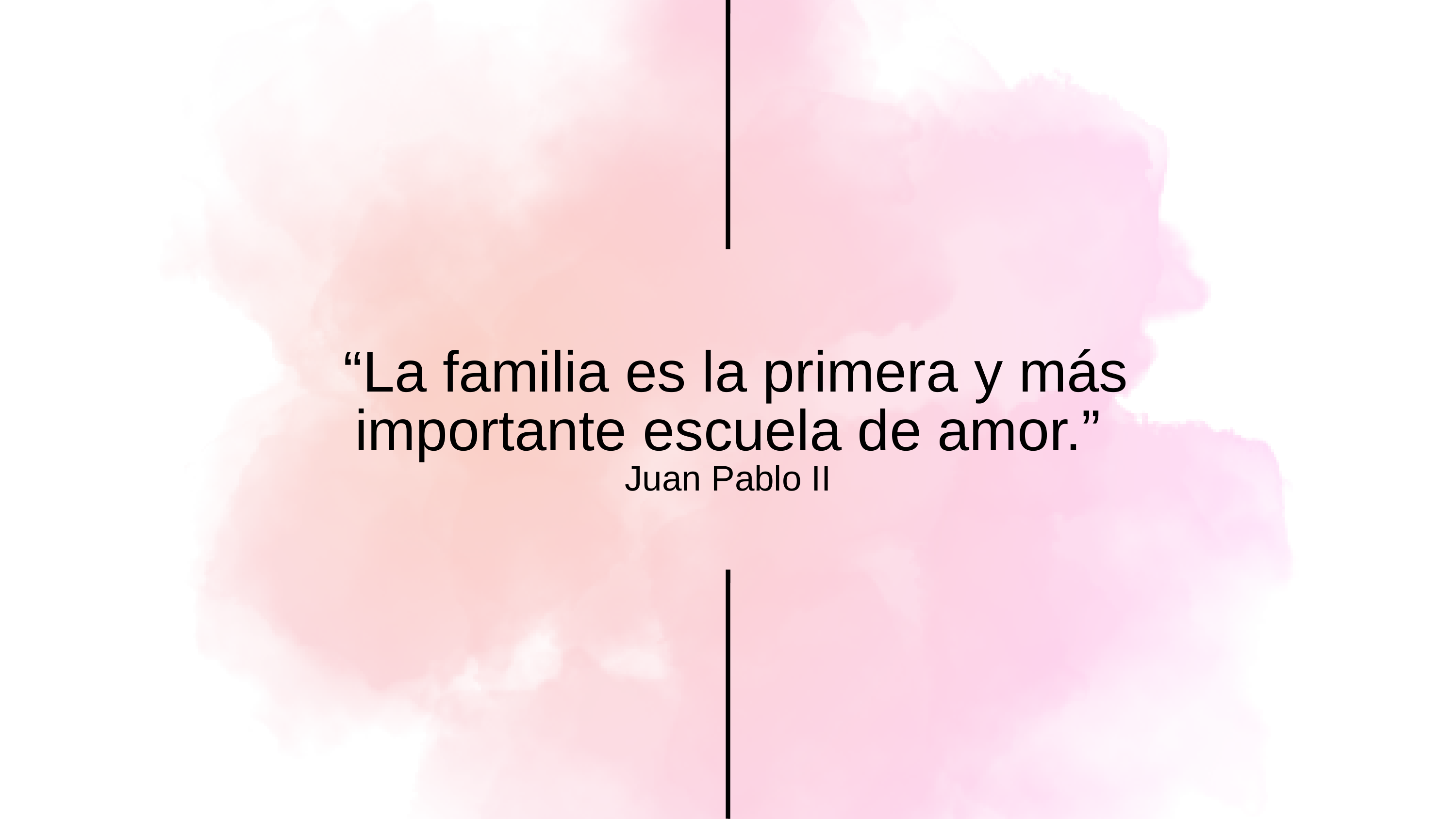

“La familia es la primera y más importante escuela de amor.”
Juan Pablo II